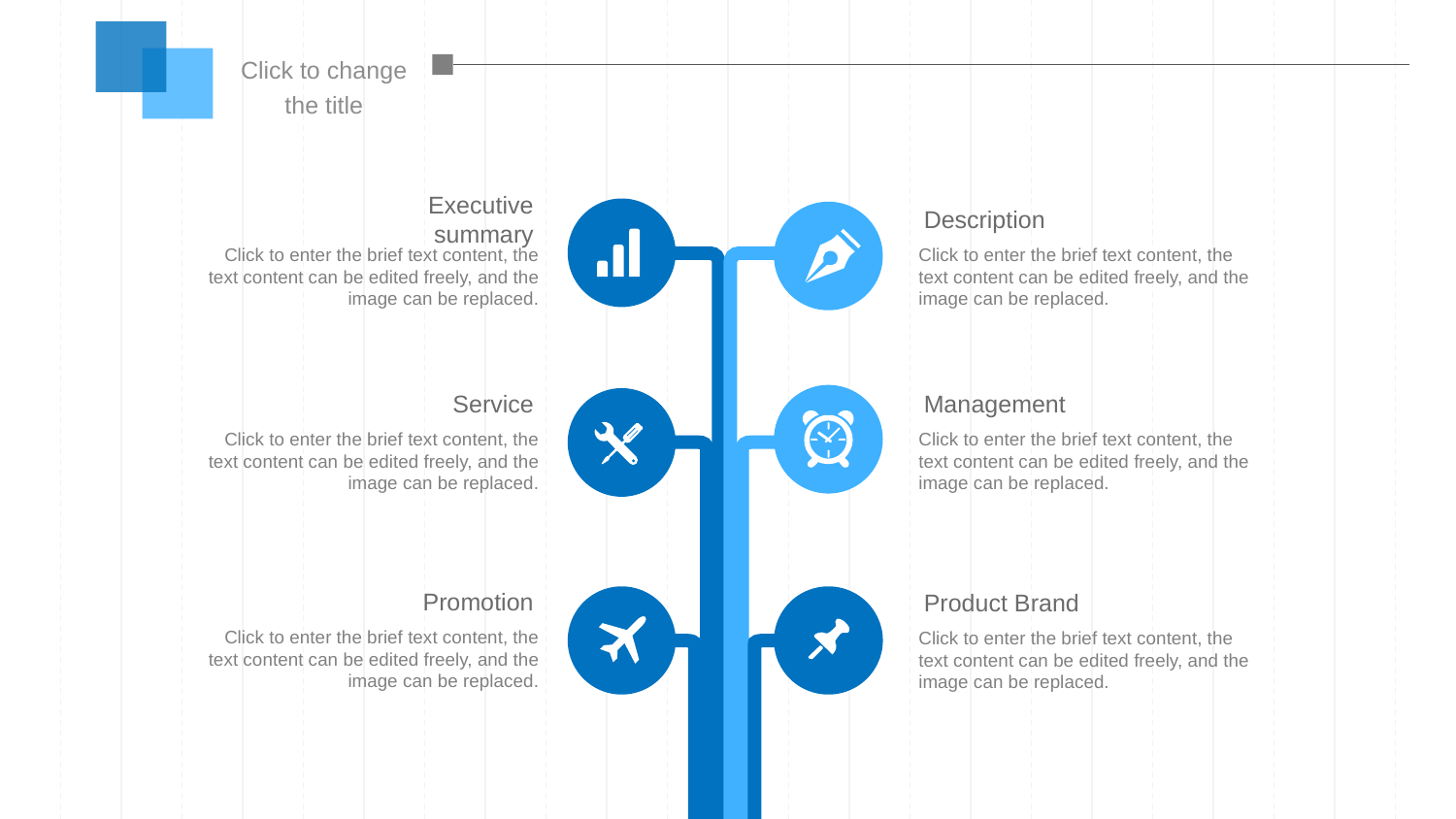

Click to change the title

Executive summary
Click to enter the brief text content, the text content can be edited freely, and the image can be replaced.
Description
Click to enter the brief text content, the text content can be edited freely, and the image can be replaced.

Service
Click to enter the brief text content, the text content can be edited freely, and the image can be replaced.
Management
Click to enter the brief text content, the text content can be edited freely, and the image can be replaced.

Promotion
Click to enter the brief text content, the text content can be edited freely, and the image can be replaced.
Product Brand
Click to enter the brief text content, the text content can be edited freely, and the image can be replaced.